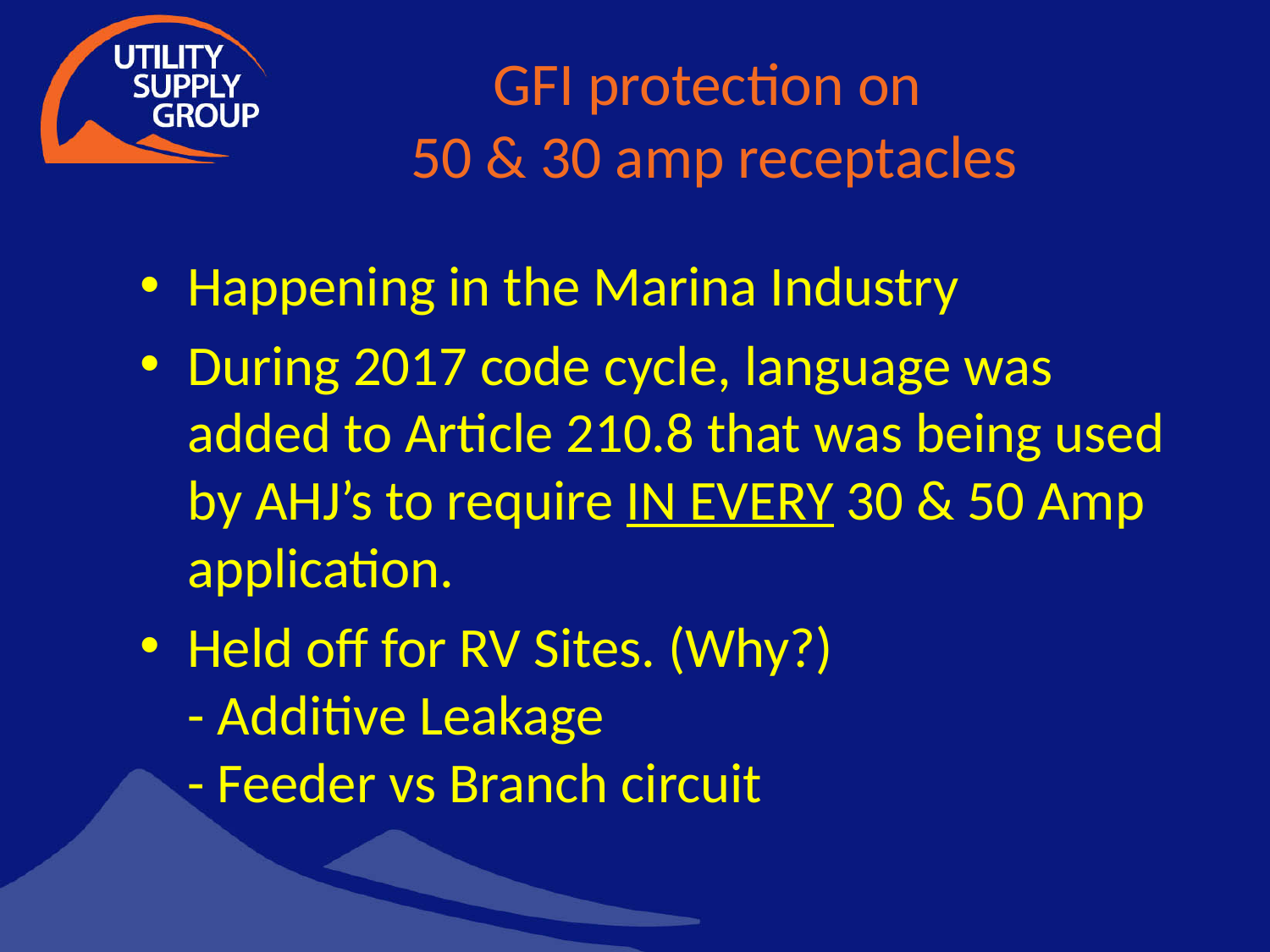

# GFI protection on 50 & 30 amp receptacles
Happening in the Marina Industry
During 2017 code cycle, language was added to Article 210.8 that was being used by AHJ’s to require IN EVERY 30 & 50 Amp application.
Held off for RV Sites. (Why?)
- Additive Leakage
- Feeder vs Branch circuit